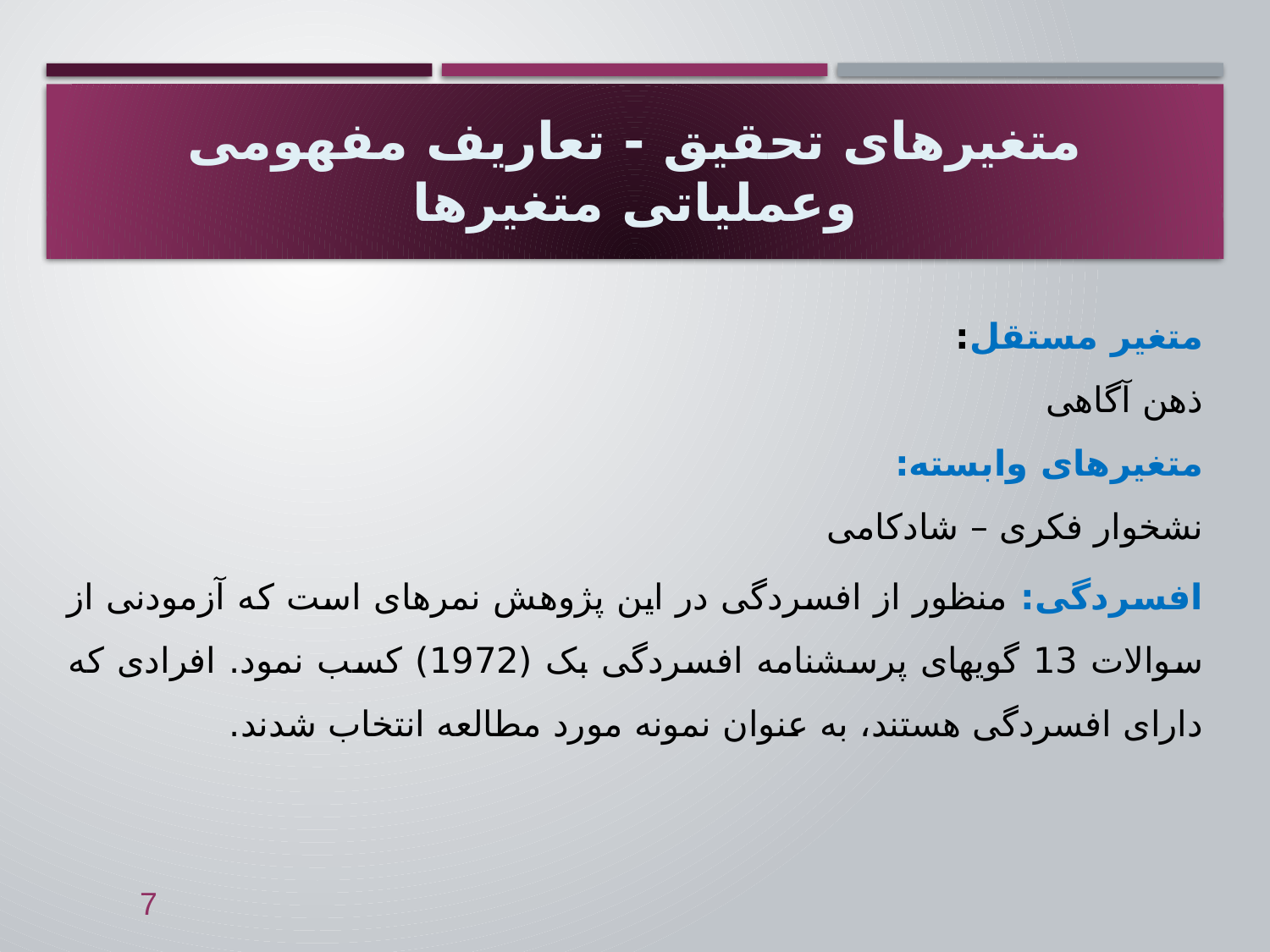

# متغیرهای تحقیق - تعاریف مفهومی وعملیاتی متغیرها
متغیر مستقل:
ذهن آگاهی
متغیرهای وابسته:
نشخوار فکری – شادکامی
افسردگی: منظور از افسردگی در این پژوهش نمره­ای است که آزمودنی از سوالات 13 گویه­ای پرسشنامه افسردگی بک (1972) کسب نمود. افرادی که دارای افسردگی هستند، به عنوان نمونه مورد مطالعه انتخاب شدند.

7